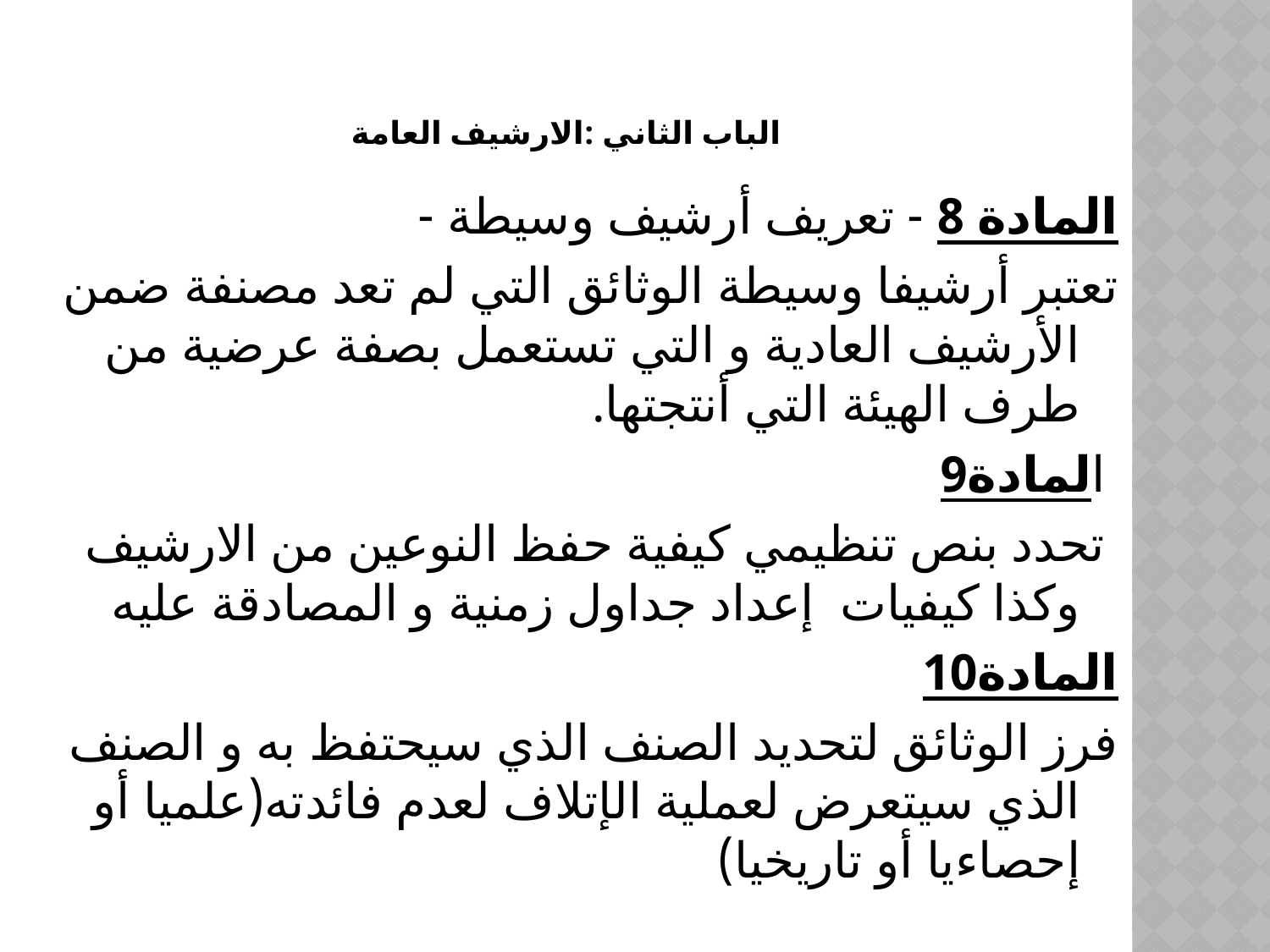

# الباب الثاني :الارشيف العامة
المادة 8 - تعريف أرشيف وسيطة -
تعتبر أرشيفا وسيطة الوثائق التي لم تعد مصنفة ضمن الأرشيف العادية و التي تستعمل بصفة عرضية من طرف الهيئة التي أنتجتها.
 المادة9
 تحدد بنص تنظيمي كيفية حفظ النوعين من الارشيف وكذا كيفيات  إعداد جداول زمنية و المصادقة عليه
المادة10
فرز الوثائق لتحديد الصنف الذي سيحتفظ به و الصنف الذي سيتعرض لعملية الإتلاف لعدم فائدته(علميا أو إحصاءيا أو تاريخيا)